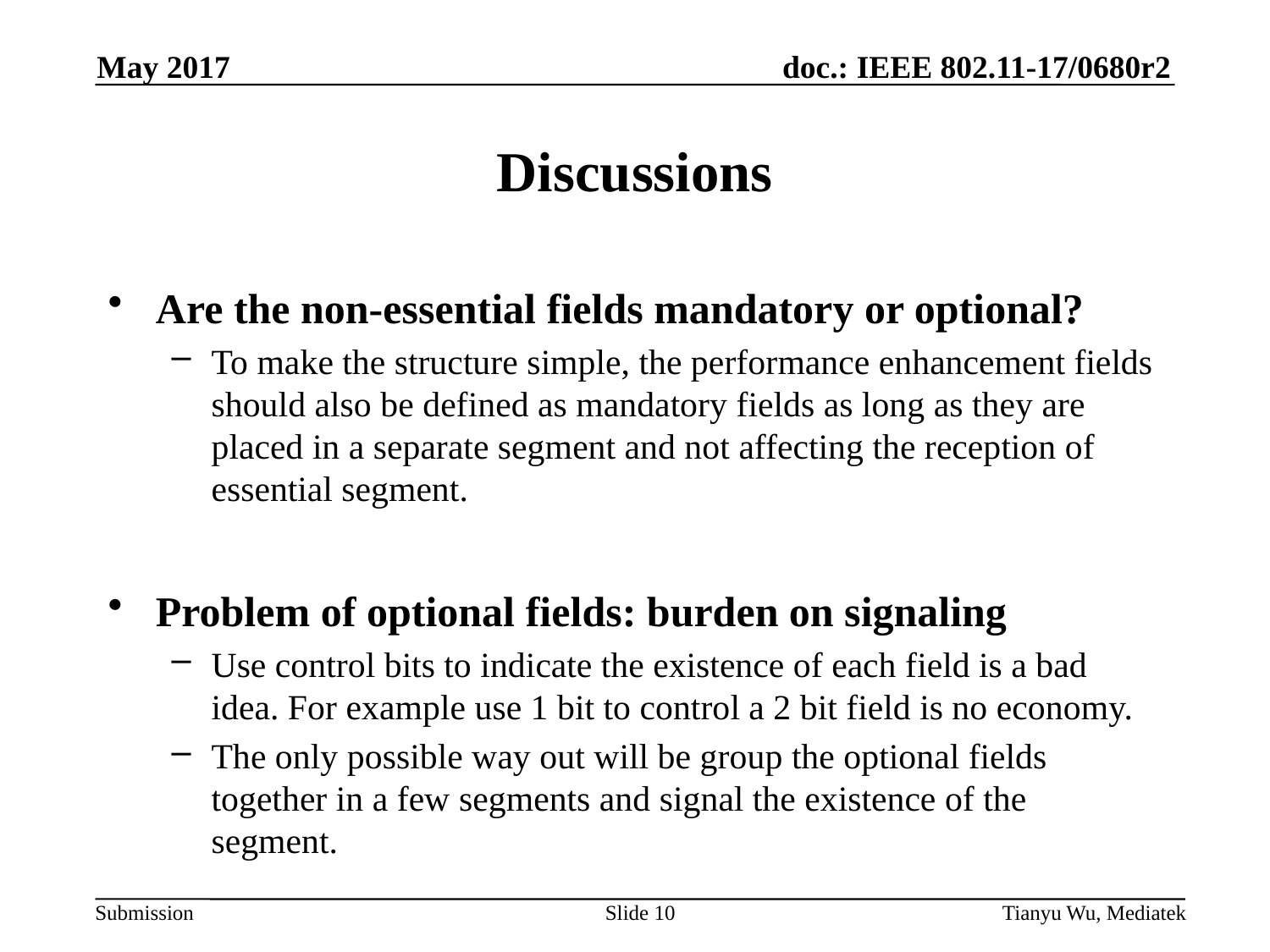

May 2017
# Discussions
Are the non-essential fields mandatory or optional?
To make the structure simple, the performance enhancement fields should also be defined as mandatory fields as long as they are placed in a separate segment and not affecting the reception of  essential segment.

Problem of optional fields: burden on signaling
Use control bits to indicate the existence of each field is a bad idea. For example use 1 bit to control a 2 bit field is no economy.
The only possible way out will be group the optional fields together in a few segments and signal the existence of the segment.

Slide 10
Tianyu Wu, Mediatek